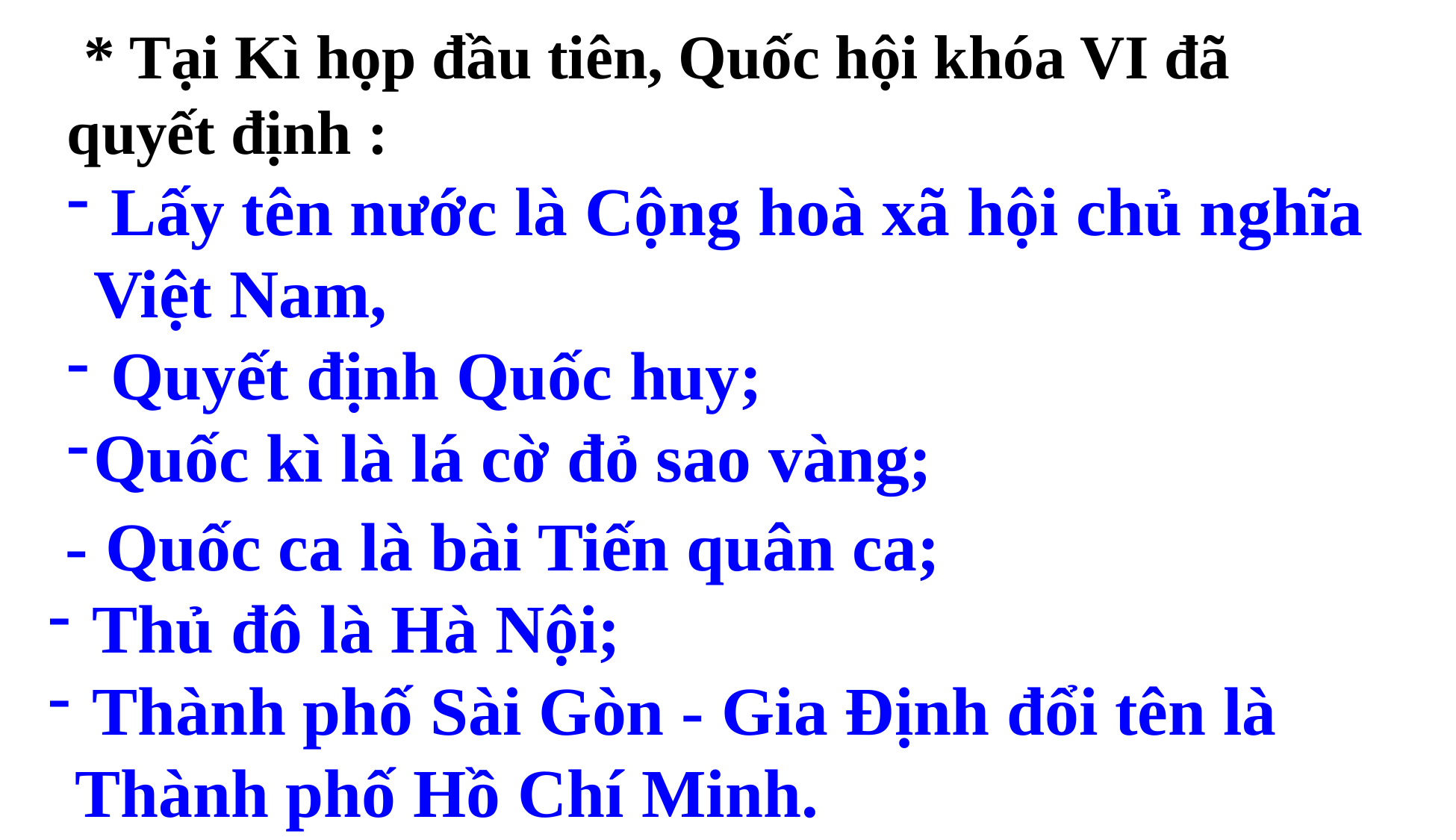

* Tại Kì họp đầu tiên, Quốc hội khóa VI đã quyết định :
 Lấy tên nước là Cộng hoà xã hội chủ nghĩa Việt Nam,
 Quyết định Quốc huy;
Quốc kì là lá cờ đỏ sao vàng;
 - Quốc ca là bài Tiến quân ca;
 Thủ đô là Hà Nội;
 Thành phố Sài Gòn - Gia Định đổi tên là Thành phố Hồ Chí Minh.